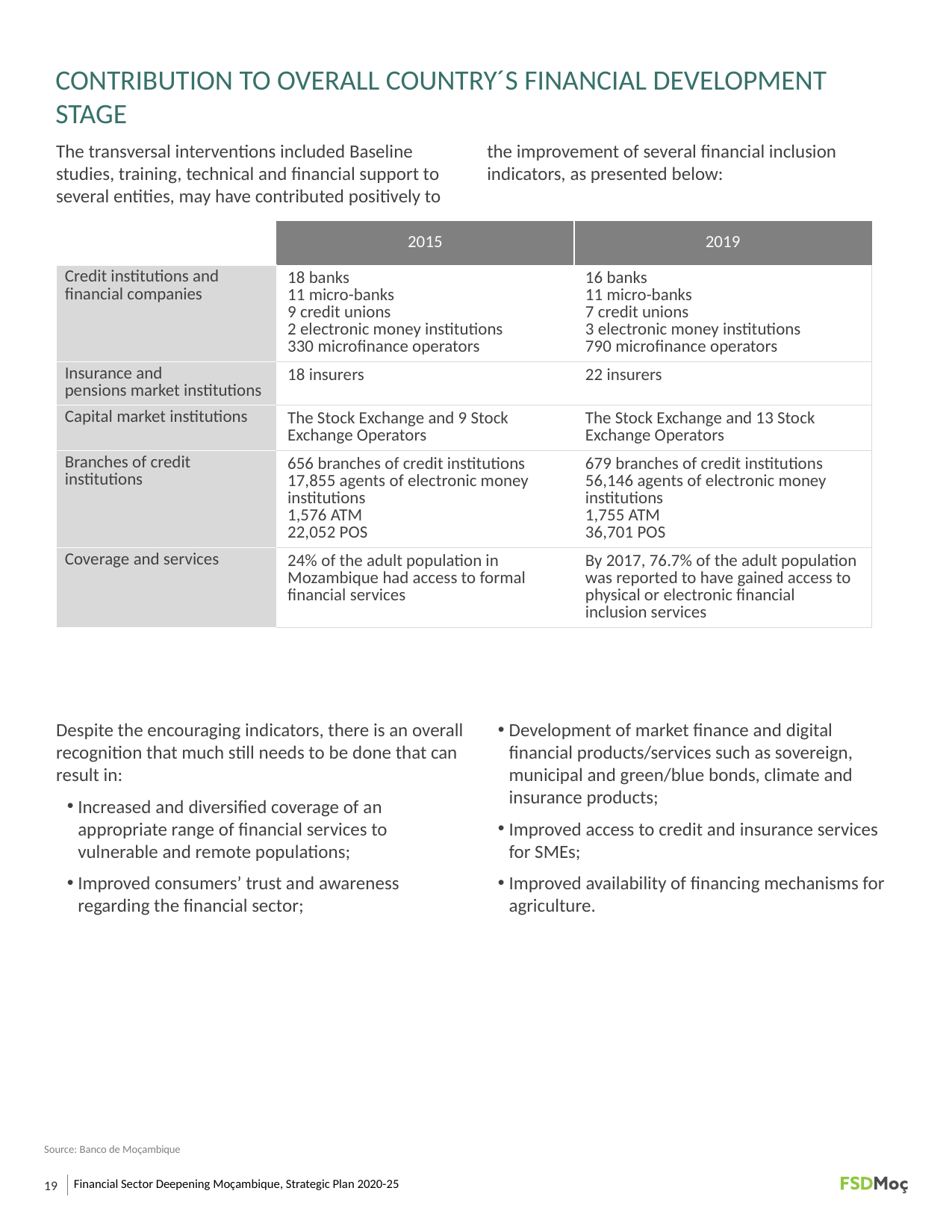

CONTRIBUTION TO OVERALL COUNTRY´S FINANCIAL DEVELOPMENT STAGE
The transversal interventions included Baseline studies, training, technical and financial support to several entities, may have contributed positively to the improvement of several financial inclusion indicators, as presented below:
|  | 2015 | 2019 |
| --- | --- | --- |
| Credit institutions and financial companies | 18 banks 11 micro-banks 9 credit unions 2 electronic money institutions 330 microfinance operators | 16 banks 11 micro-banks 7 credit unions 3 electronic money institutions 790 microfinance operators |
| Insurance and pensions market institutions | 18 insurers | 22 insurers |
| Capital market institutions | The Stock Exchange and 9 Stock Exchange Operators | The Stock Exchange and 13 Stock Exchange Operators |
| Branches of credit institutions | 656 branches of credit institutions 17,855 agents of electronic money institutions 1,576 ATM 22,052 POS | 679 branches of credit institutions 56,146 agents of electronic money institutions 1,755 ATM 36,701 POS |
| Coverage and services | 24% of the adult population in Mozambique had access to formal financial services | By 2017, 76.7% of the adult population was reported to have gained access to physical or electronic financial inclusion services |
Despite the encouraging indicators, there is an overall recognition that much still needs to be done that can result in:
Increased and diversified coverage of an appropriate range of financial services to vulnerable and remote populations;
Improved consumers’ trust and awareness regarding the financial sector;
Development of market finance and digital financial products/services such as sovereign, municipal and green/blue bonds, climate and insurance products;
Improved access to credit and insurance services for SMEs;
Improved availability of financing mechanisms for agriculture.
Source: Banco de Moçambique